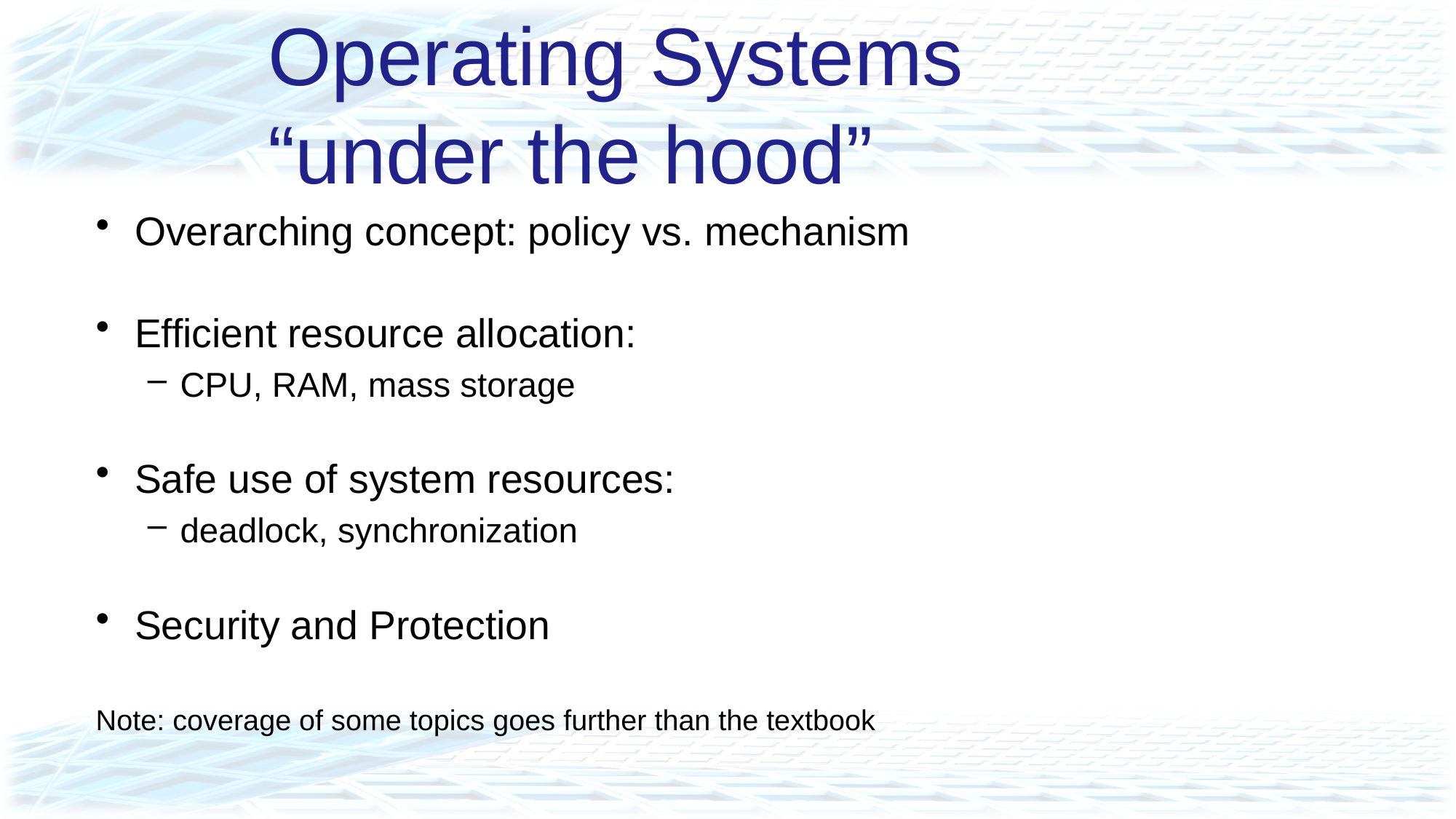

# Operating Systems “under the hood”
Overarching concept: policy vs. mechanism
Efficient resource allocation:
CPU, RAM, mass storage
Safe use of system resources:
deadlock, synchronization
Security and Protection

Note: coverage of some topics goes further than the textbook